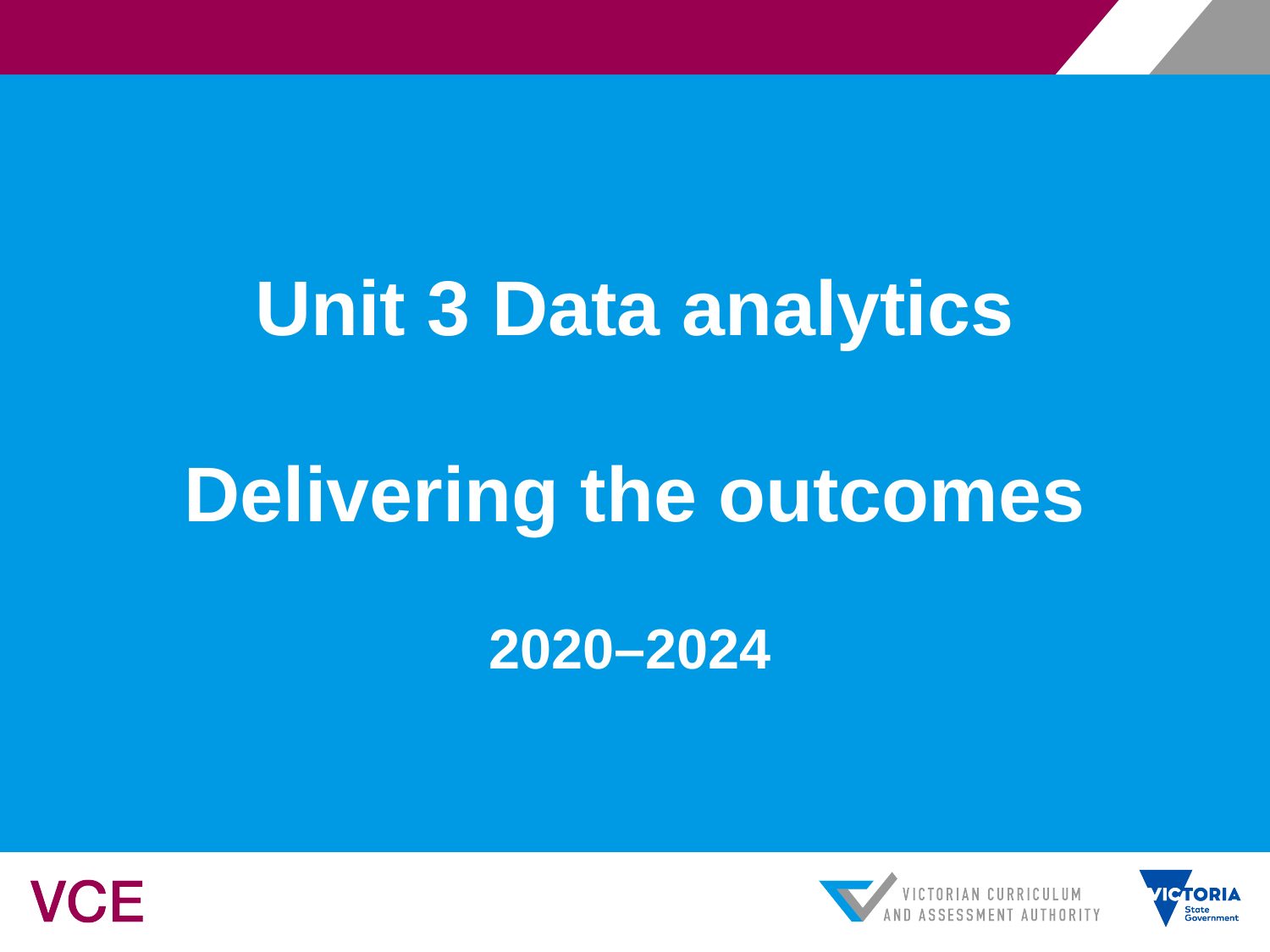

# Unit 3 Data analytics Delivering the outcomes
2020–2024